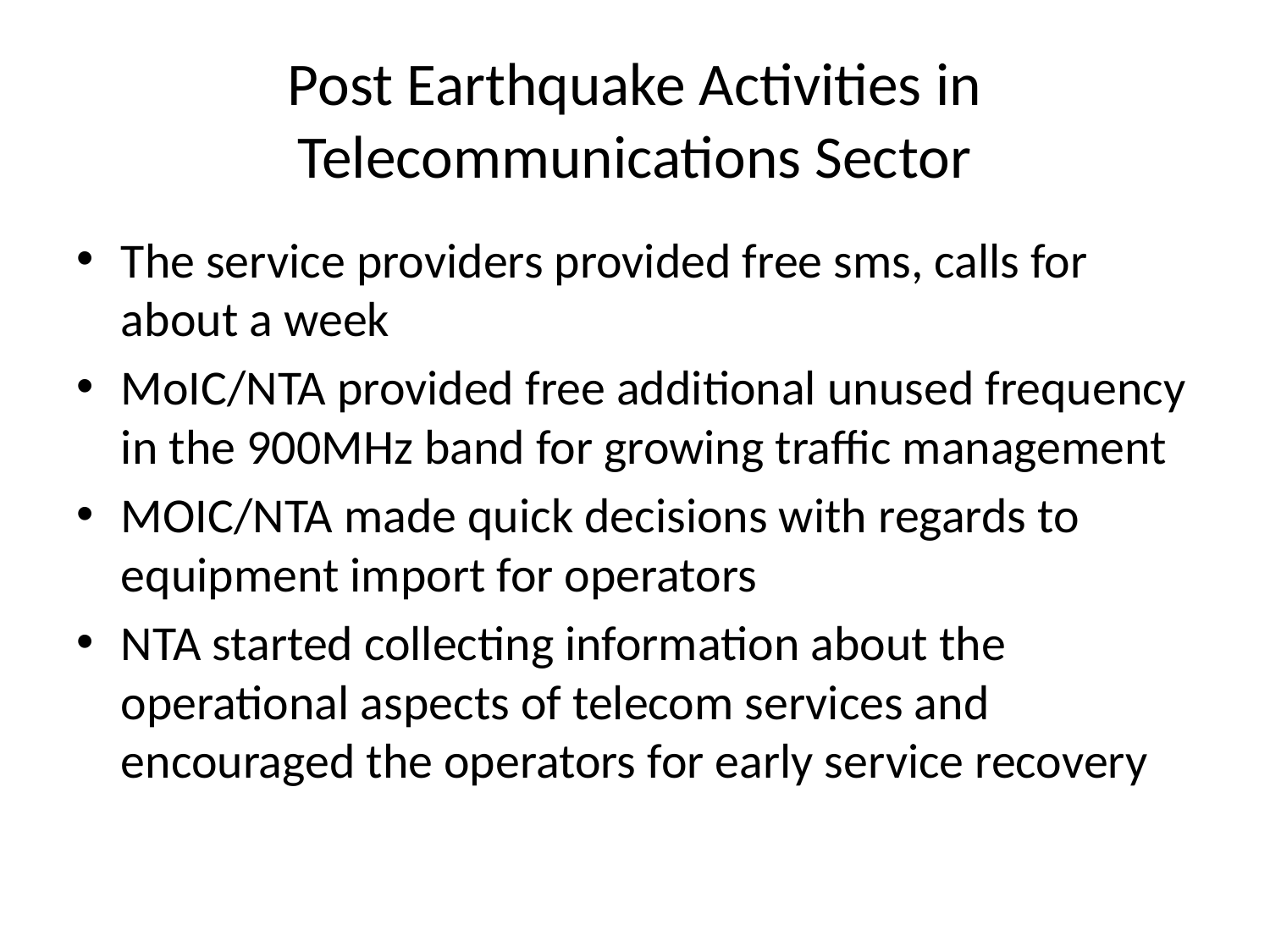

# Post Earthquake Activities in Telecommunications Sector
The service providers provided free sms, calls for about a week
MoIC/NTA provided free additional unused frequency in the 900MHz band for growing traffic management
MOIC/NTA made quick decisions with regards to equipment import for operators
NTA started collecting information about the operational aspects of telecom services and encouraged the operators for early service recovery